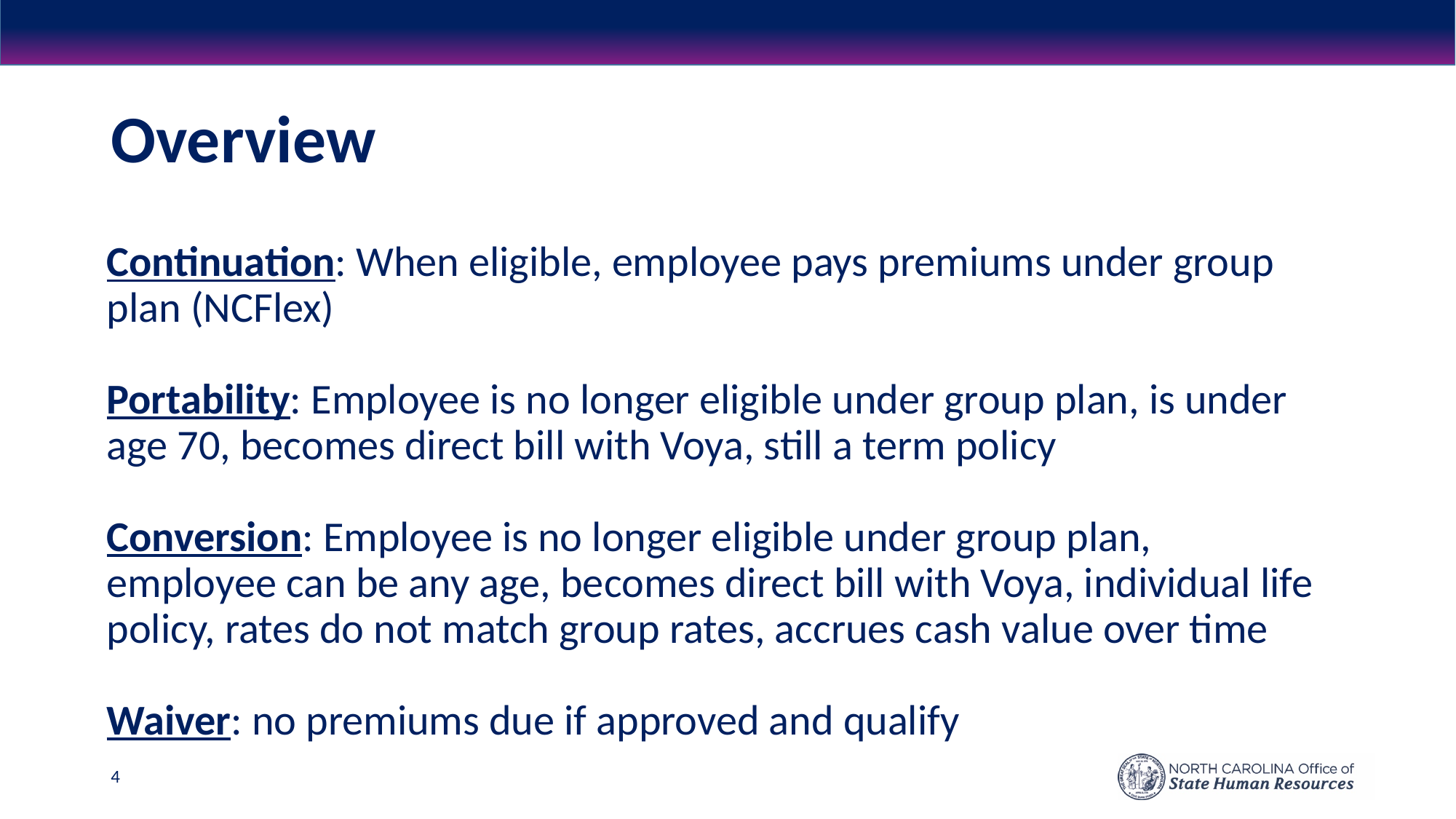

# Overview

Continuation: When eligible, employee pays premiums under group plan (NCFlex)

Portability: Employee is no longer eligible under group plan, is under age 70, becomes direct bill with Voya, still a term policy

Conversion: Employee is no longer eligible under group plan, employee can be any age, becomes direct bill with Voya, individual life policy, rates do not match group rates, accrues cash value over time

Waiver: no premiums due if approved and qualify

4